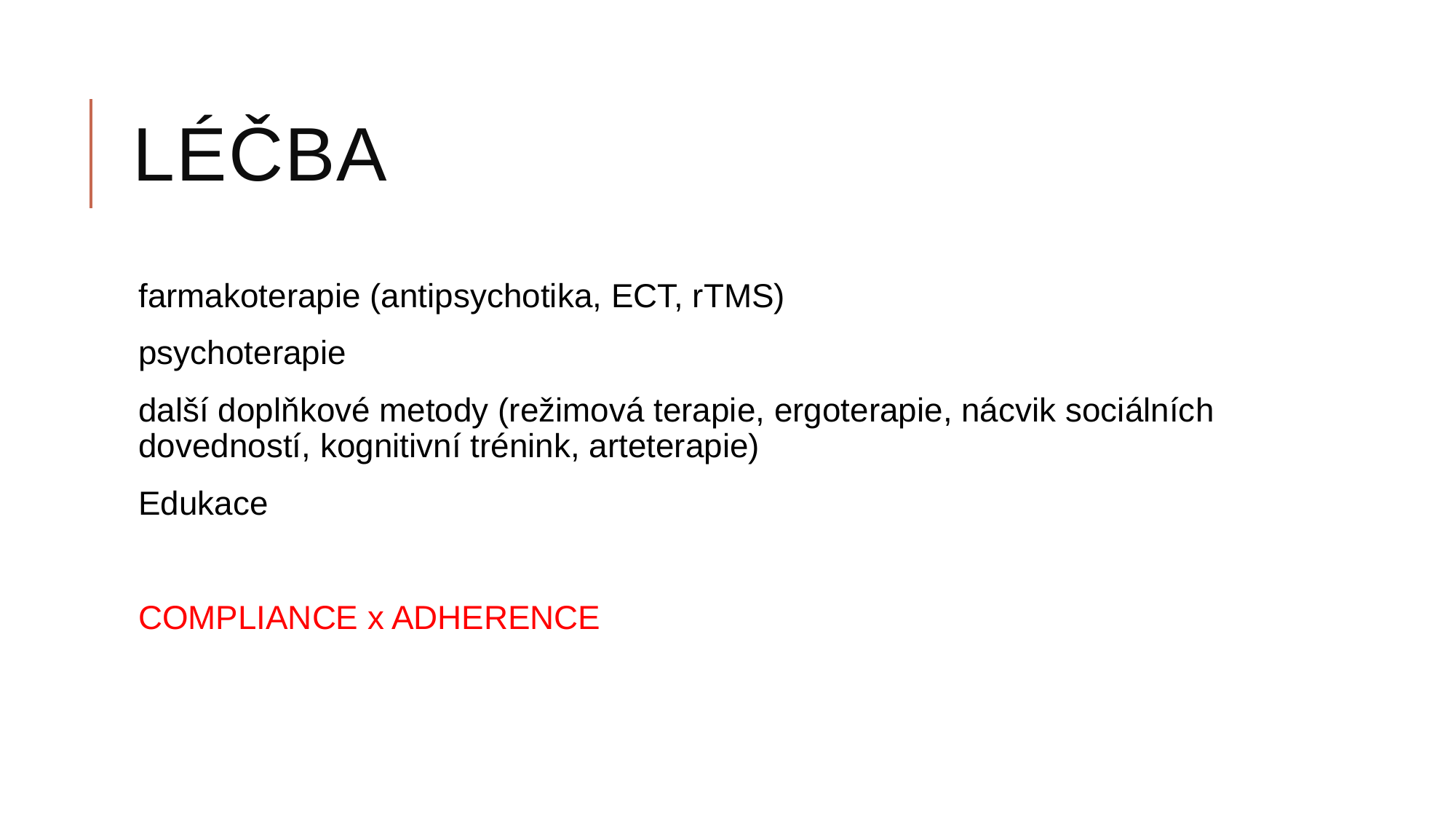

# LÉČBA
farmakoterapie (antipsychotika, ECT, rTMS)
psychoterapie
další doplňkové metody (režimová terapie, ergoterapie, nácvik sociálních dovedností, kognitivní trénink, arteterapie)
Edukace

COMPLIANCE x ADHERENCE